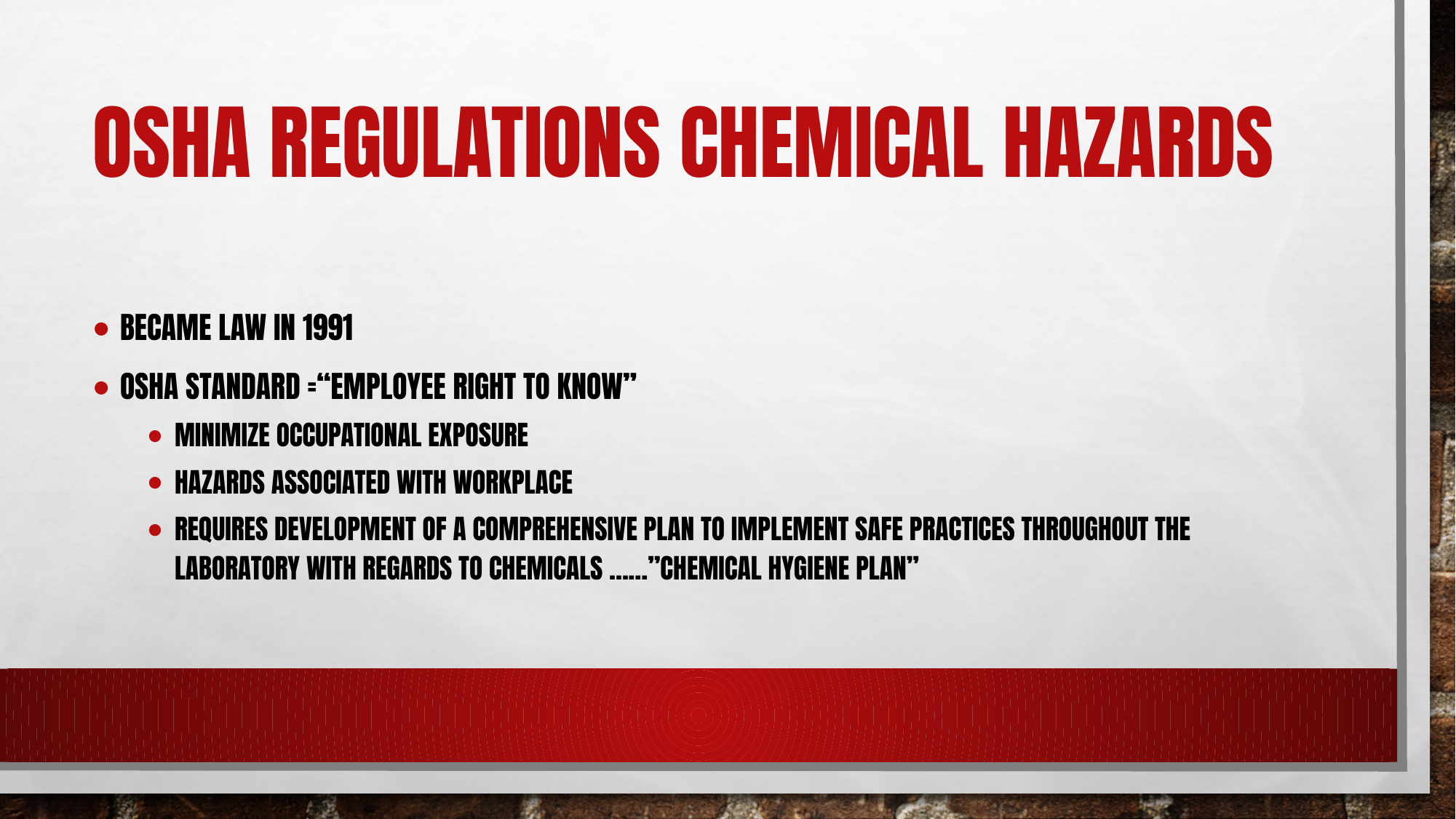

# Osha regulations chemical hazards
Became law in 1991
Osha standard =“employee right to know”
Minimize occupational exposure
Hazards associated with workplace
Requires development of a comprehensive plan to implement safe practices throughout the laboratory with regards to chemicals ……”chemical hygiene plan”